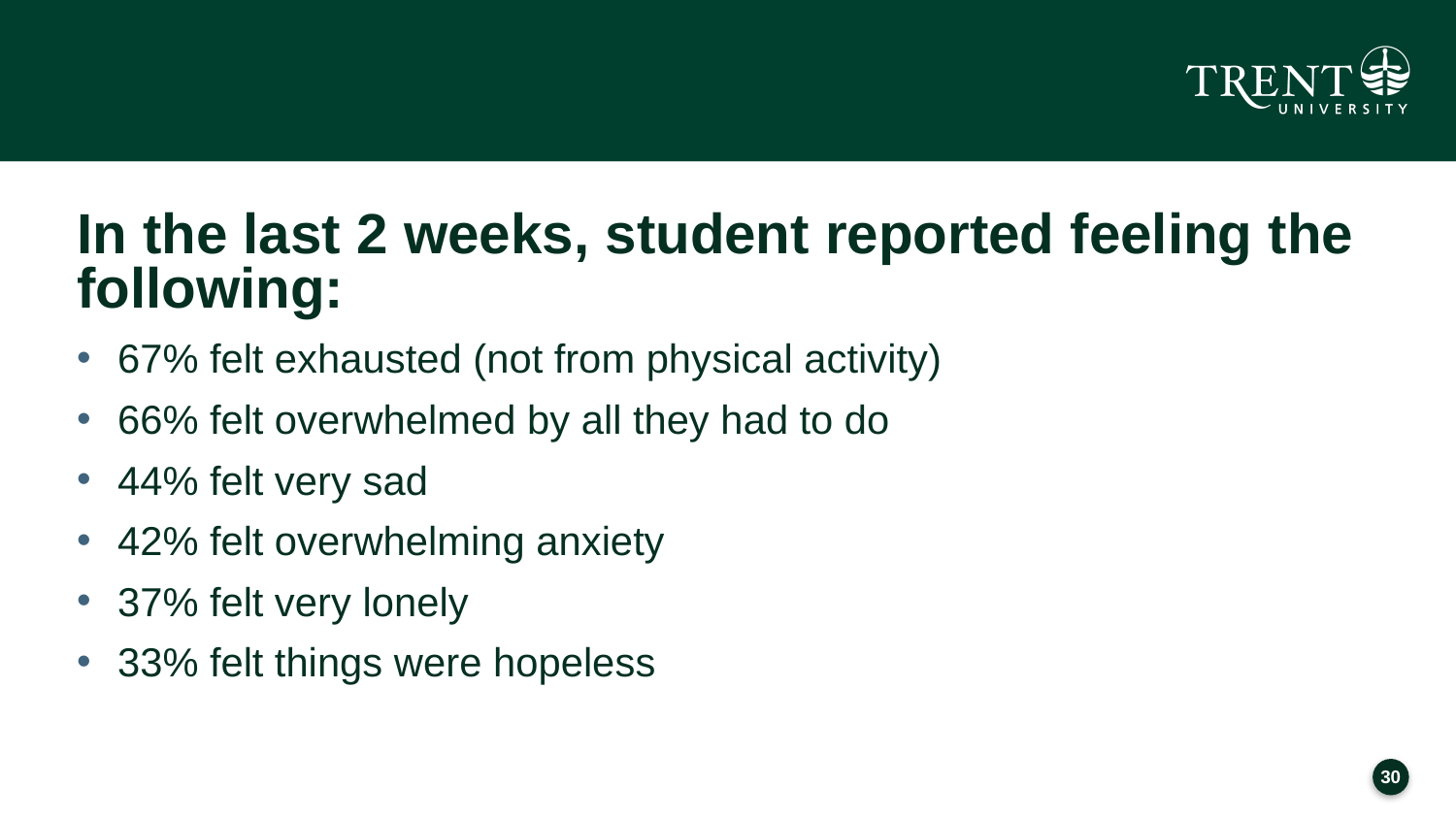

# In the last 2 weeks, student reported feeling the following:
67% felt exhausted (not from physical activity)
66% felt overwhelmed by all they had to do
44% felt very sad
42% felt overwhelming anxiety
37% felt very lonely
33% felt things were hopeless

30